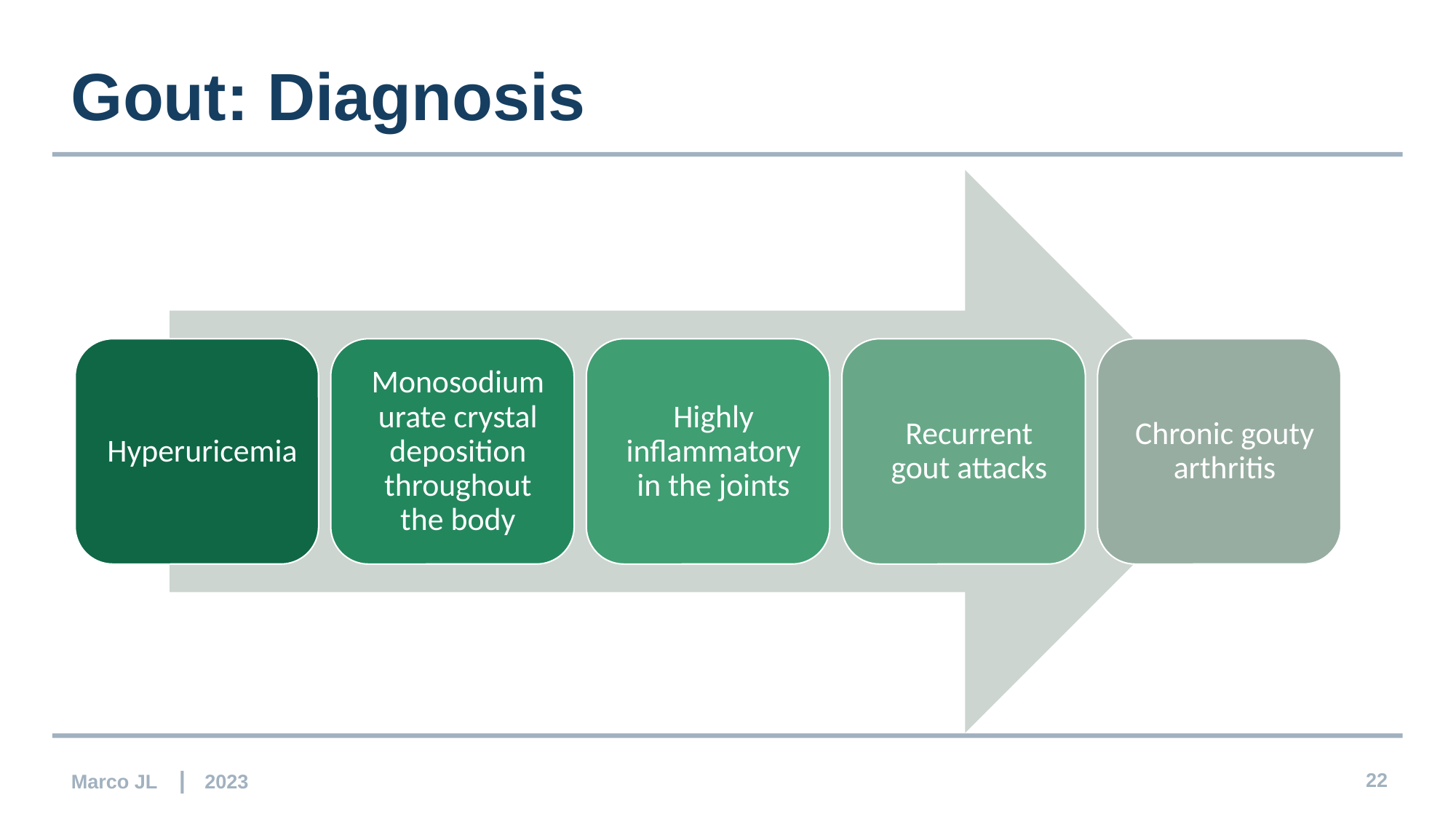

Gout: Diagnosis
Hyperuricemia
Monosodium urate crystal deposition throughout the body
Highly inflammatory in the joints
Recurrent gout attacks
Chronic gouty arthritis
Marco JL    |   2023
22